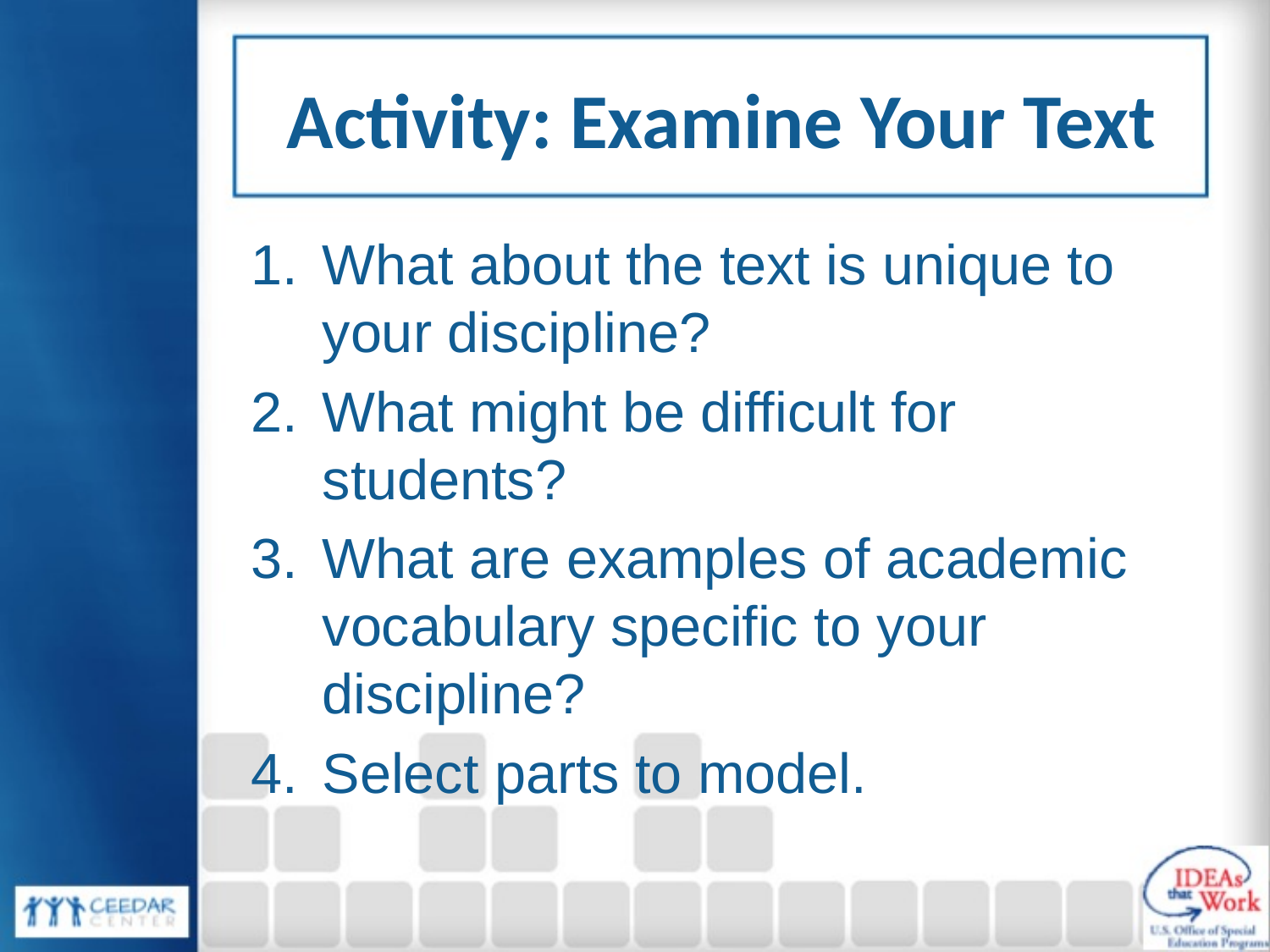

# Activity: Examine Your Text
What about the text is unique to your discipline?
What might be difficult for students?
What are examples of academic vocabulary specific to your discipline?
Select parts to model.